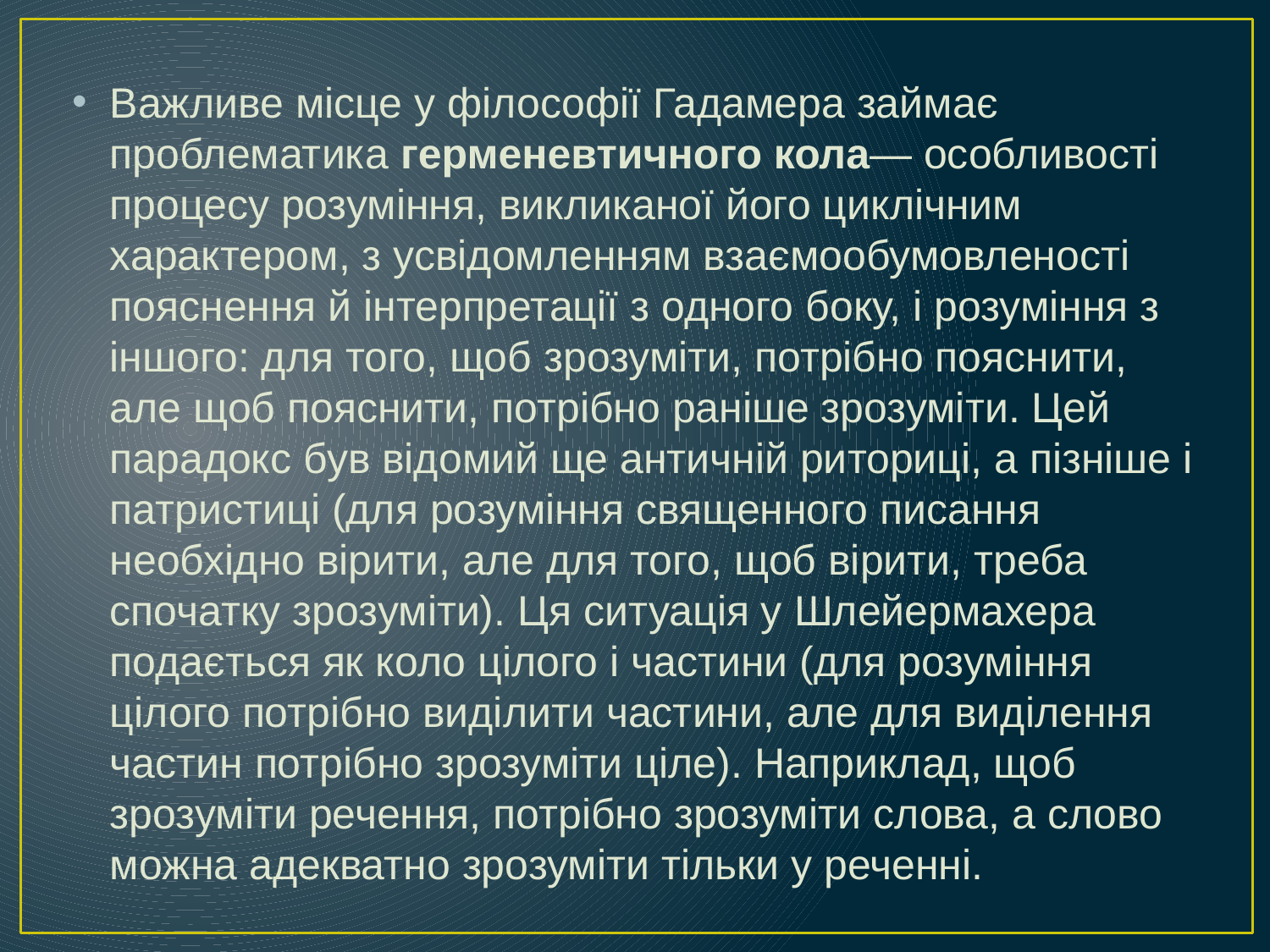

#
Важливе місце у філософії Гадамера займає проблематика герменевтичного кола— особливості процесу розуміння, викликаної його циклічним характером, з усвідомленням взаємообумовленості пояснення й інтерпретації з одного боку, і розуміння з іншого: для того, щоб зрозуміти, потрібно пояснити, але щоб поясни­ти, потрібно раніше зрозуміти. Цей парадокс був відомий ще античній риториці, а пізніше і патристиці (для розуміння священного писання необхідно вірити, але для того, щоб вірити, треба спочатку зрозуміти). Ця ситуація у Шлейермахера подається як коло цілого і частини (для розуміння цілого потрібно виділити частини, але для виділення частин потрібно зрозуміти ціле). Наприклад, щоб зрозуміти речення, потрібно зрозуміти слова, а слово можна адекватно зрозуміти тільки у реченні.